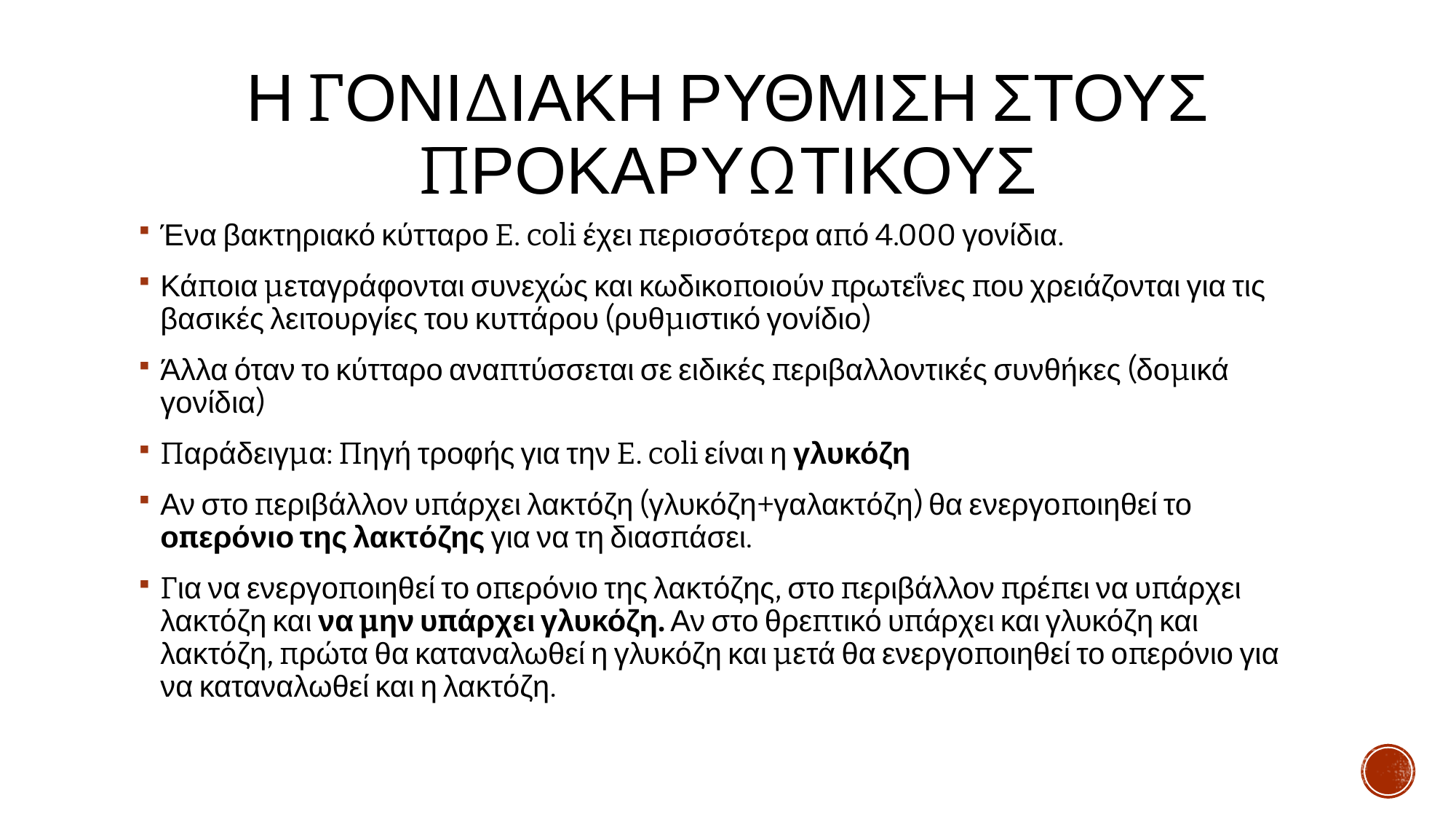

# Η γονιδιακη ρυθμιση στους προκαρυωτικουσ
Ένα βακτηριακό κύτταρο E. coli έχει περισσότερα από 4.000 γονίδια.
Κάποια μεταγράφονται συνεχώς και κωδικοποιούν πρωτεΐνες που χρειάζονται για τις βασικές λειτουργίες του κυττάρου (ρυθμιστικό γονίδιο)
Άλλα όταν το κύτταρο αναπτύσσεται σε ειδικές περιβαλλοντικές συνθήκες (δομικά γονίδια)
Παράδειγμα: Πηγή τροφής για την E. coli είναι η γλυκόζη
Αν στο περιβάλλον υπάρχει λακτόζη (γλυκόζη+γαλακτόζη) θα ενεργοποιηθεί το οπερόνιο της λακτόζης για να τη διασπάσει.
Για να ενεργοποιηθεί το οπερόνιο της λακτόζης, στο περιβάλλον πρέπει να υπάρχει λακτόζη και να μην υπάρχει γλυκόζη. Αν στο θρεπτικό υπάρχει και γλυκόζη και λακτόζη, πρώτα θα καταναλωθεί η γλυκόζη και μετά θα ενεργοποιηθεί το οπερόνιο για να καταναλωθεί και η λακτόζη.